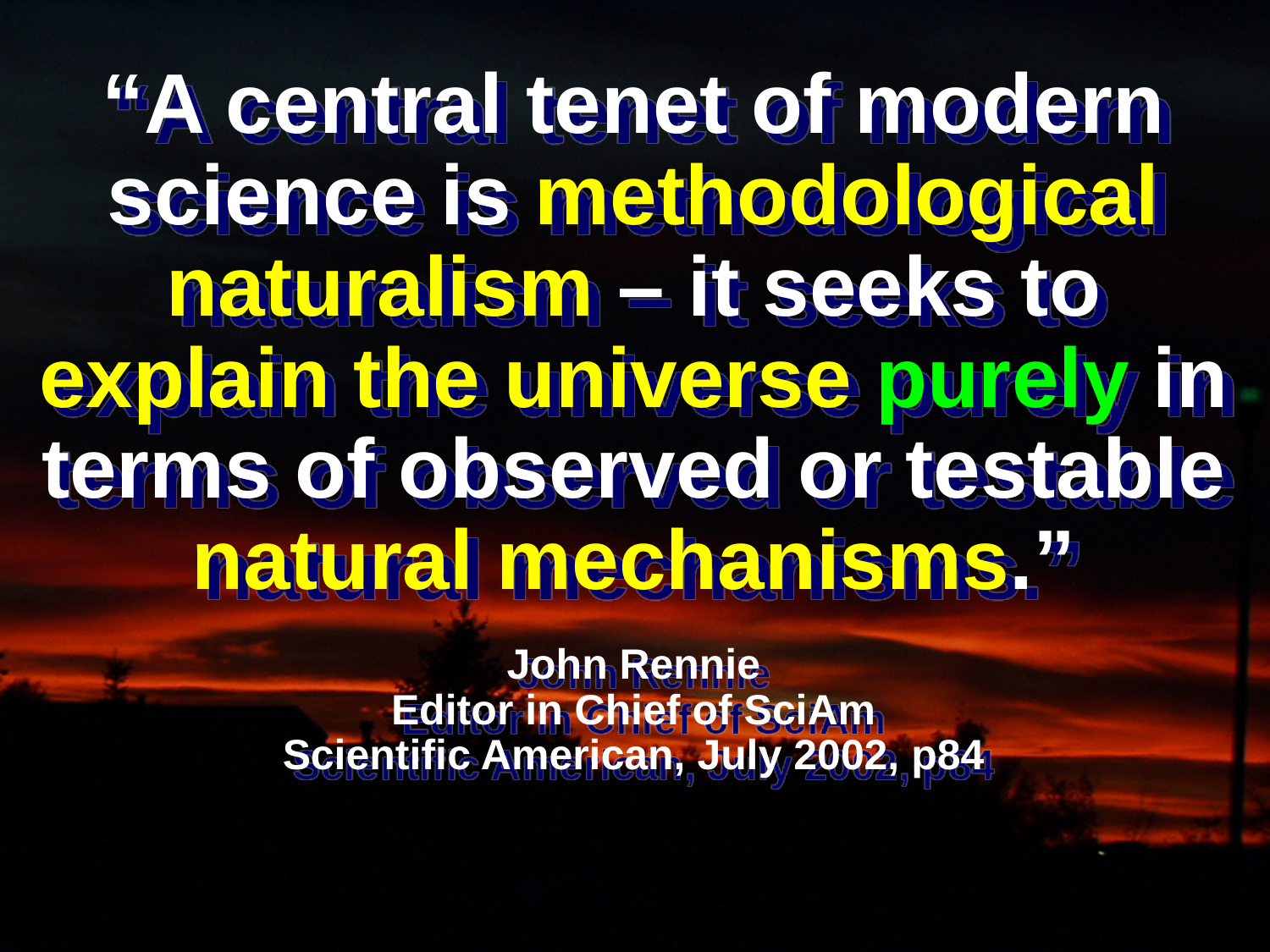

“A central tenet of modern science is methodological naturalism – it seeks to explain the universe purely in terms of observed or testable natural mechanisms.”

John Rennie
Editor in Chief of SciAm
Scientific American, July 2002, p84